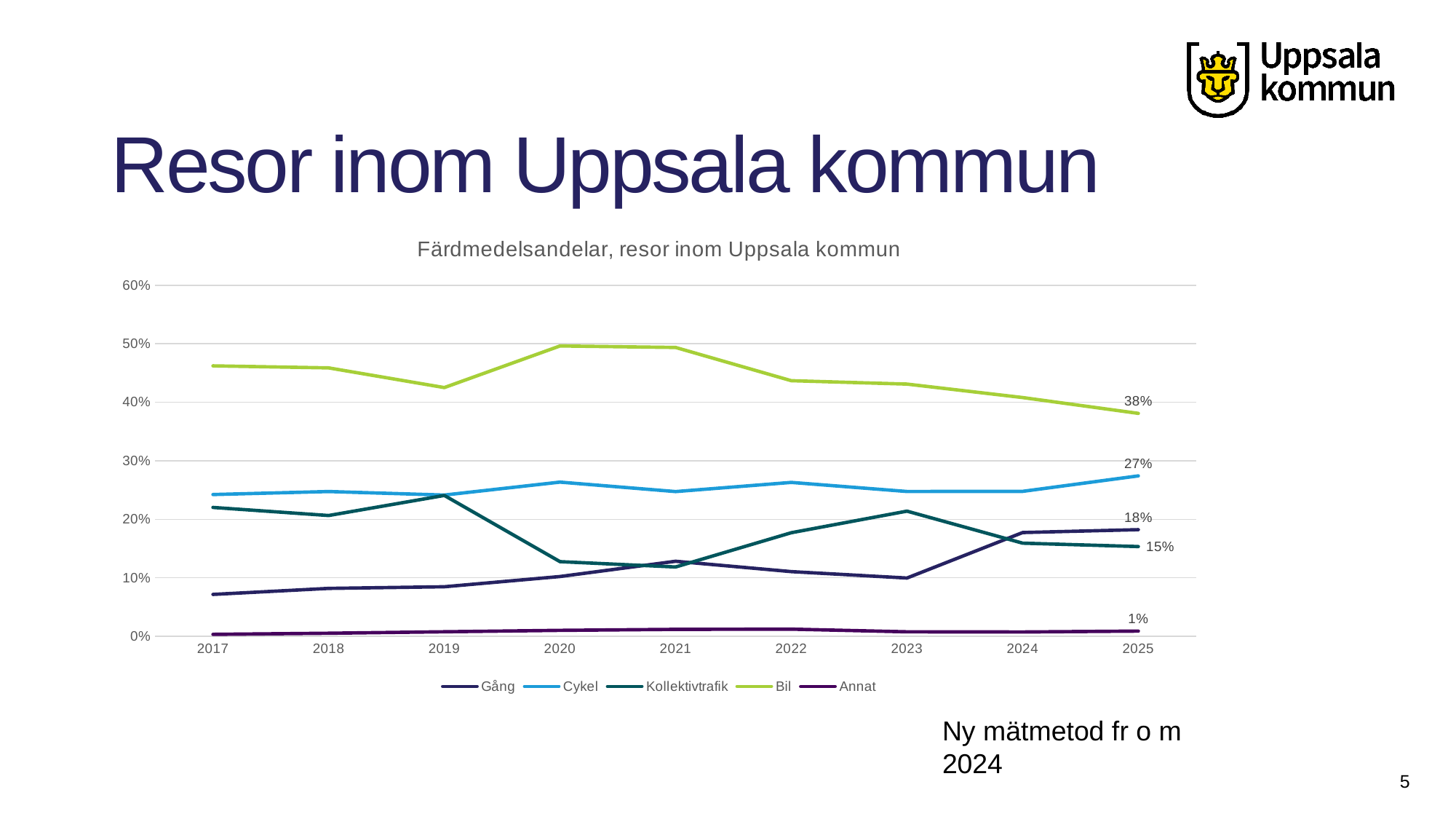

# Resor inom Uppsala kommun

### Chart: Färdmedelsandelar, resor inom Uppsala kommun

| Category | Gång | Cykel | Kollektivtrafik | Bil | Annat |
|---|---|---|---|---|---|
| 2017 | 0.0716994139951741 | 0.242330230954843 | 0.220268872802482 | 0.462254395036194 | 0.00344708721130645 |
| 2018 | 0.0819195346582647 | 0.247455162384876 | 0.206495395055744 | 0.458797867183713 | 0.00533204071740184 |
| 2019 | 0.0847537878787879 | 0.241477272727273 | 0.240767045454545 | 0.425189393939394 | 0.0078125 |
| 2020 | 0.102234780375032 | 0.263549961469304 | 0.127665039815053 | 0.496275366041613 | 0.0102748522989982 |
| 2021 | 0.128305037573059 | 0.247425549679933 | 0.118563874199833 | 0.493737823545783 | 0.0119677150013916 |
| 2022 | 0.110600041814761 | 0.263014844240017 | 0.177085511185448 | 0.436964248379678 | 0.0123353543800962 |
| 2023 | 0.0996331338096158 | 0.247538134775053 | 0.213940915234601 | 0.431164317435798 | 0.00772349874493145 |
| 2024 | 0.177411837812646 | 0.247786235824142 | 0.159235668789809 | 0.408109367717881 | 0.00745688985552276 |
| 2025 | 0.182307554279562 | 0.274179077696034 | 0.153418266642742 | 0.381123272923022 | 0.00897182845863987 |
Ny mätmetod fr o m 2024
5